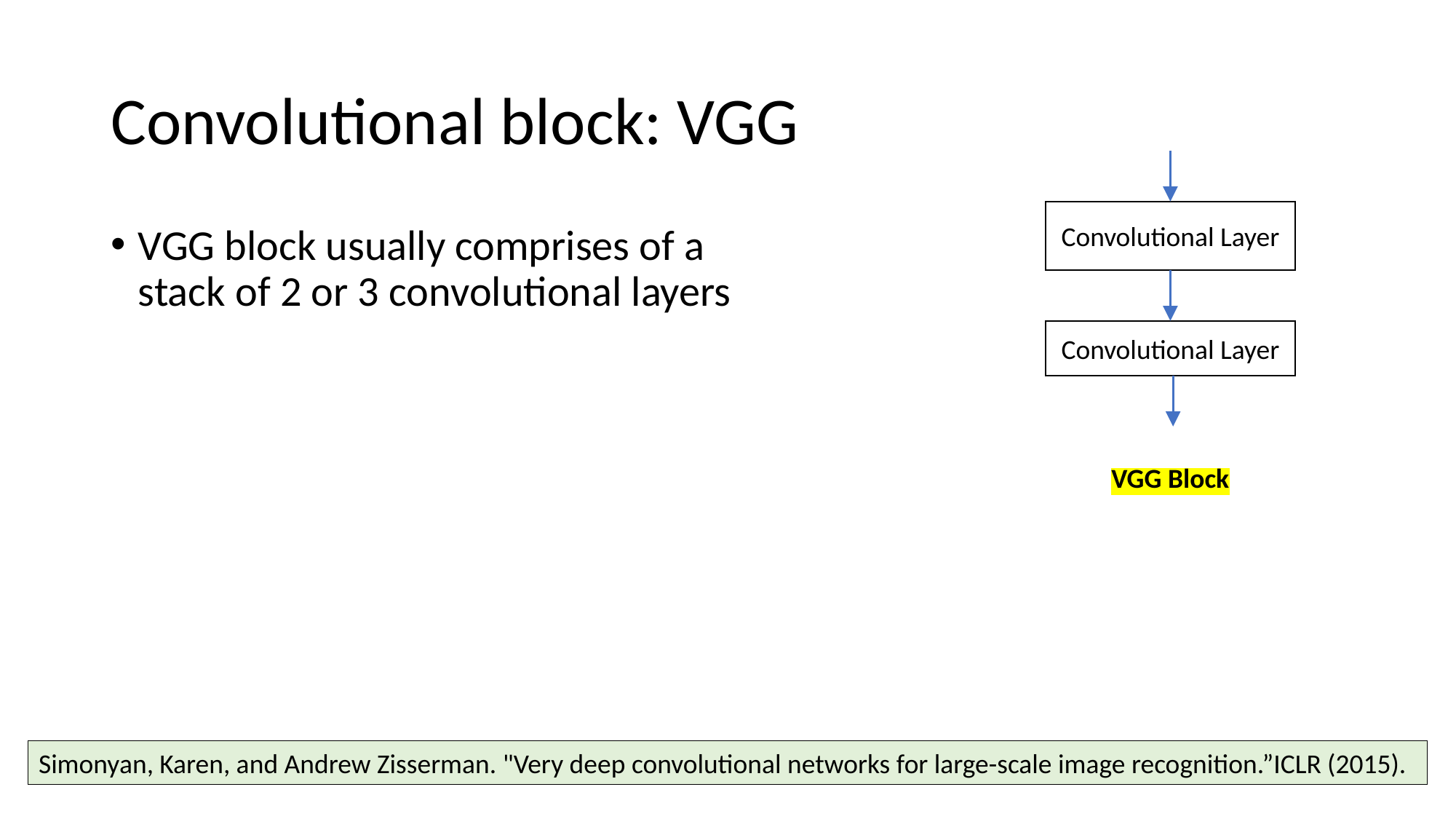

# Convolutional block: VGG
Convolutional Layer
Convolutional Layer
VGG Block
VGG block usually comprises of a stack of 2 or 3 convolutional layers
Simonyan, Karen, and Andrew Zisserman. "Very deep convolutional networks for large-scale image recognition.”ICLR (2015).